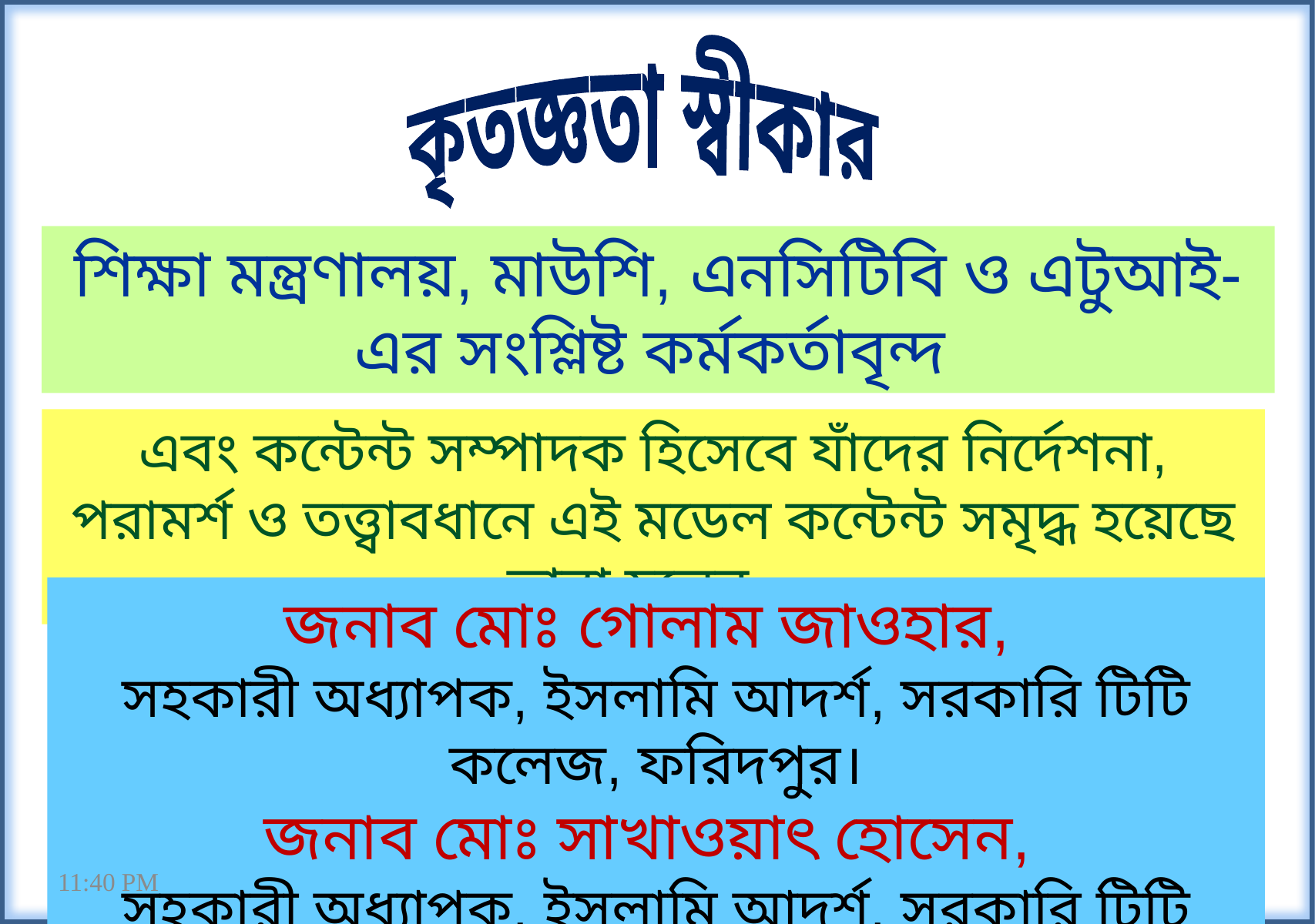

কৃতজ্ঞতা স্বীকার
শিক্ষা মন্ত্রণালয়, মাউশি, এনসিটিবি ও এটুআই-এর সংশ্লিষ্ট কর্মকর্তাবৃন্দ
এবং কন্টেন্ট সম্পাদক হিসেবে যাঁদের নির্দেশনা, পরামর্শ ও তত্ত্বাবধানে এই মডেল কন্টেন্ট সমৃদ্ধ হয়েছে তারা হলেন-
জনাব মোঃ গোলাম জাওহার,
সহকারী অধ্যাপক, ইসলামি আদর্শ, সরকারি টিটি কলেজ, ফরিদপুর।
জনাব মোঃ সাখাওয়াৎ হোসেন,
সহকারী অধ্যাপক, ইসলামি আদর্শ, সরকারি টিটি কলেজ, সিলেট।
11:40 PM